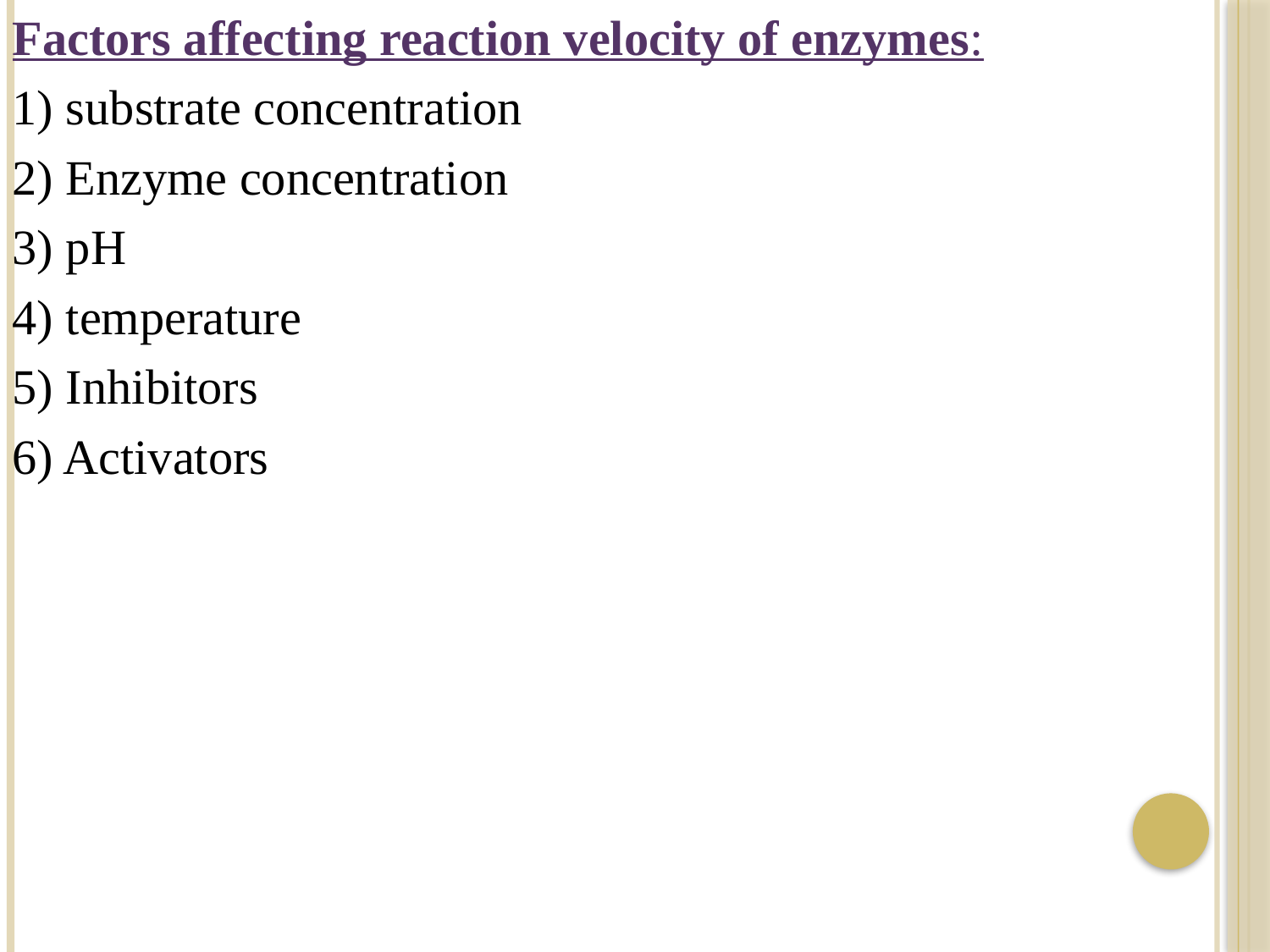

Factors affecting reaction velocity of enzymes:
1) substrate concentration
2) Enzyme concentration
3) pH
4) temperature
5) Inhibitors
6) Activators